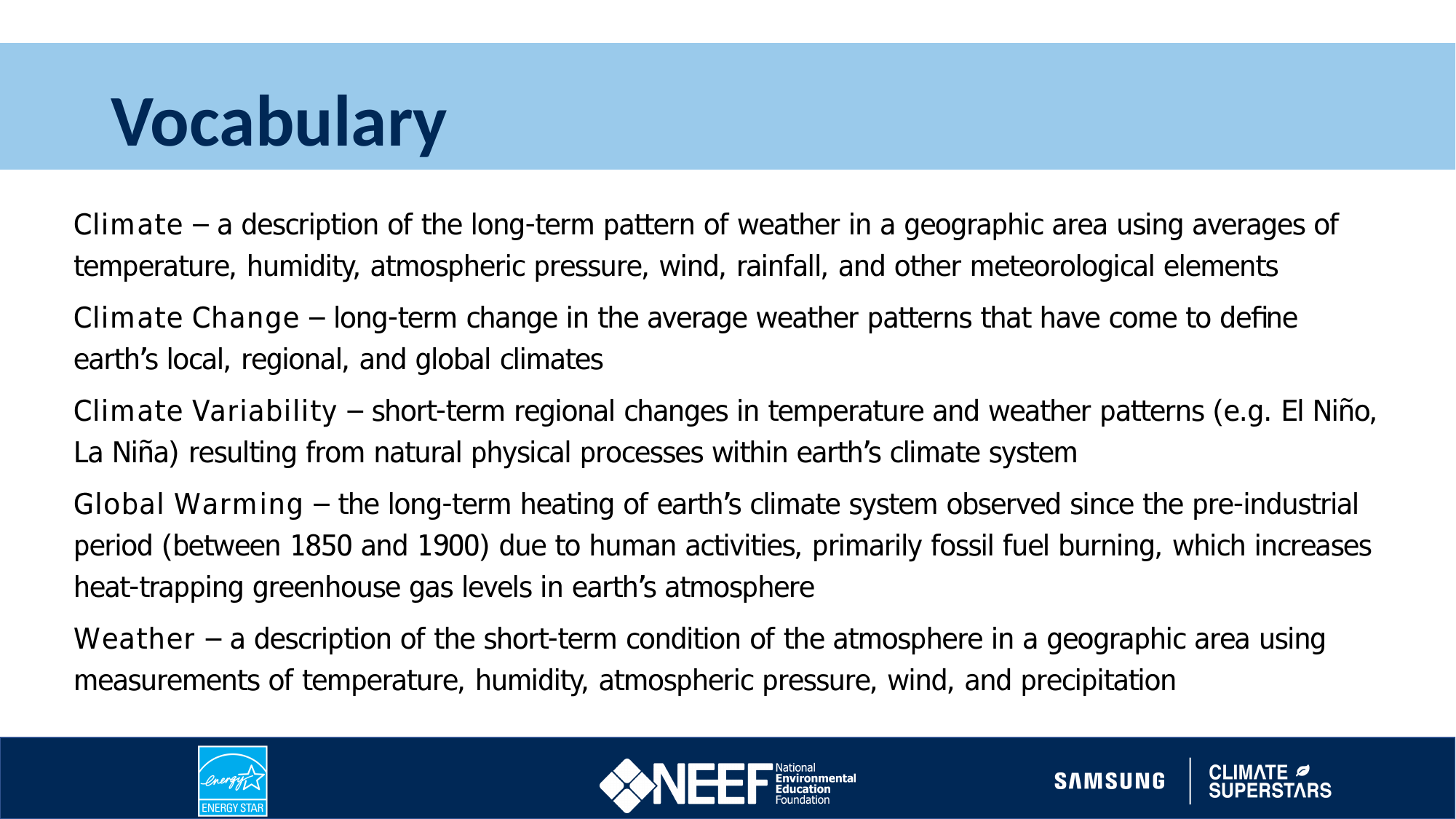

# Vocabulary
Climate – a description of the long-term pattern of weather in a geographic area using averages of temperature, humidity, atmospheric pressure, wind, rainfall, and other meteorological elements
Climate Change – long-term change in the average weather patterns that have come to define earth’s local, regional, and global climates
Climate Variability – short-term regional changes in temperature and weather patterns (e.g. El Niño, La Niña) resulting from natural physical processes within earth’s climate system
Global Warming – the long-term heating of earth’s climate system observed since the pre-industrial period (between 1850 and 1900) due to human activities, primarily fossil fuel burning, which increases heat-trapping greenhouse gas levels in earth’s atmosphere
Weather – a description of the short-term condition of the atmosphere in a geographic area using measurements of temperature, humidity, atmospheric pressure, wind, and precipitation